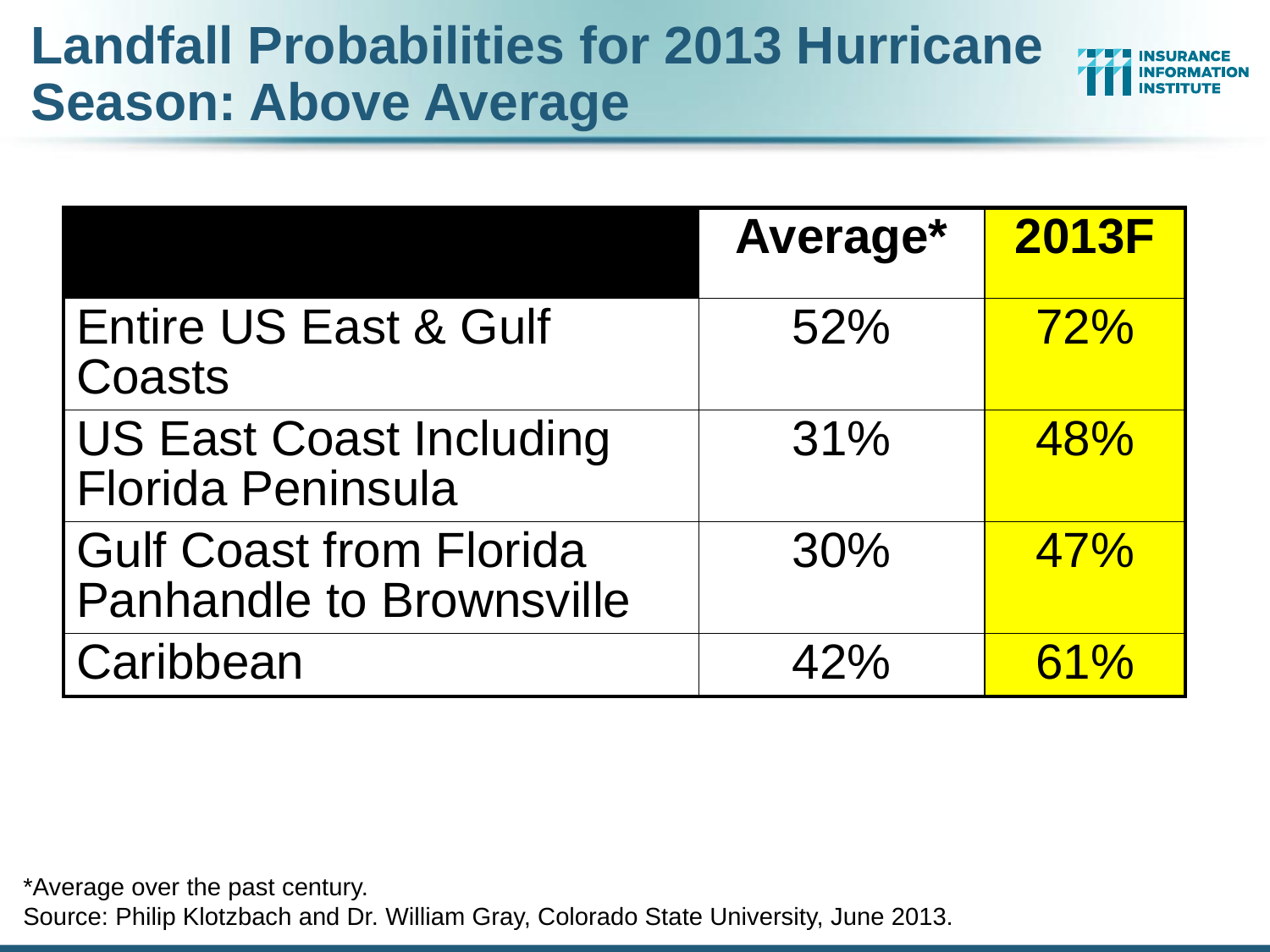

# Landfall Probabilities for 2013 Hurricane Season: Above Average
|  | Average\* | 2013F |
| --- | --- | --- |
| Entire US East & Gulf Coasts | 52% | 72% |
| US East Coast Including Florida Peninsula | 31% | 48% |
| Gulf Coast from Florida Panhandle to Brownsville | 30% | 47% |
| Caribbean | 42% | 61% |
*Average over the past century.
Source: Philip Klotzbach and Dr. William Gray, Colorado State University, June 2013.